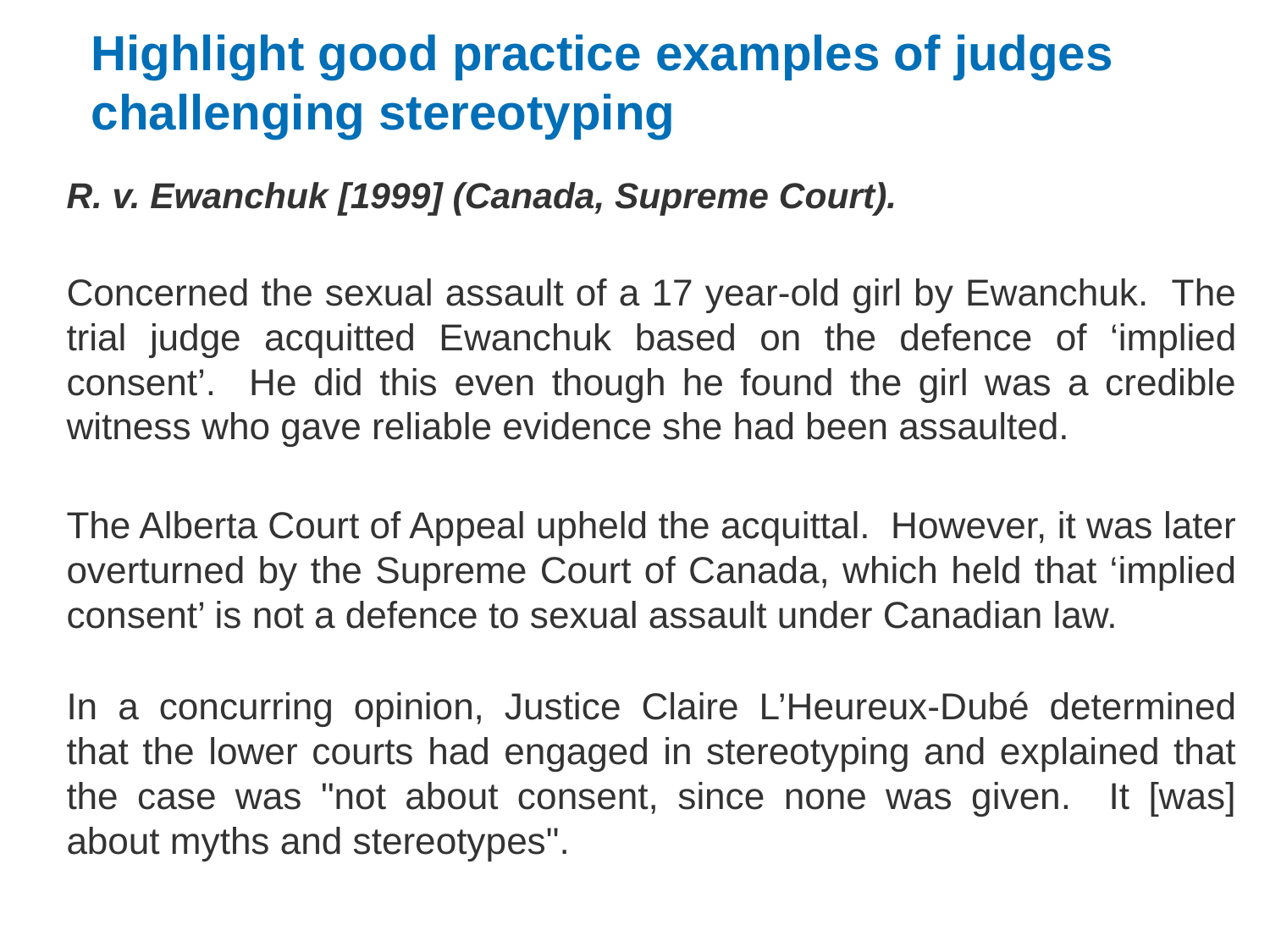

# Highlight good practice examples of judges challenging stereotyping
R. v. Ewanchuk [1999] (Canada, Supreme Court).

Concerned the sexual assault of a 17 year-old girl by Ewanchuk.  The trial judge acquitted Ewanchuk based on the defence of ‘implied consent’.  He did this even though he found the girl was a credible witness who gave reliable evidence she had been assaulted.

The Alberta Court of Appeal upheld the acquittal.  However, it was later overturned by the Supreme Court of Canada, which held that ‘implied consent’ is not a defence to sexual assault under Canadian law.

In a concurring opinion, Justice Claire L’Heureux-Dubé determined that the lower courts had engaged in stereotyping and explained that the case was "not about consent, since none was given.  It [was] about myths and stereotypes".